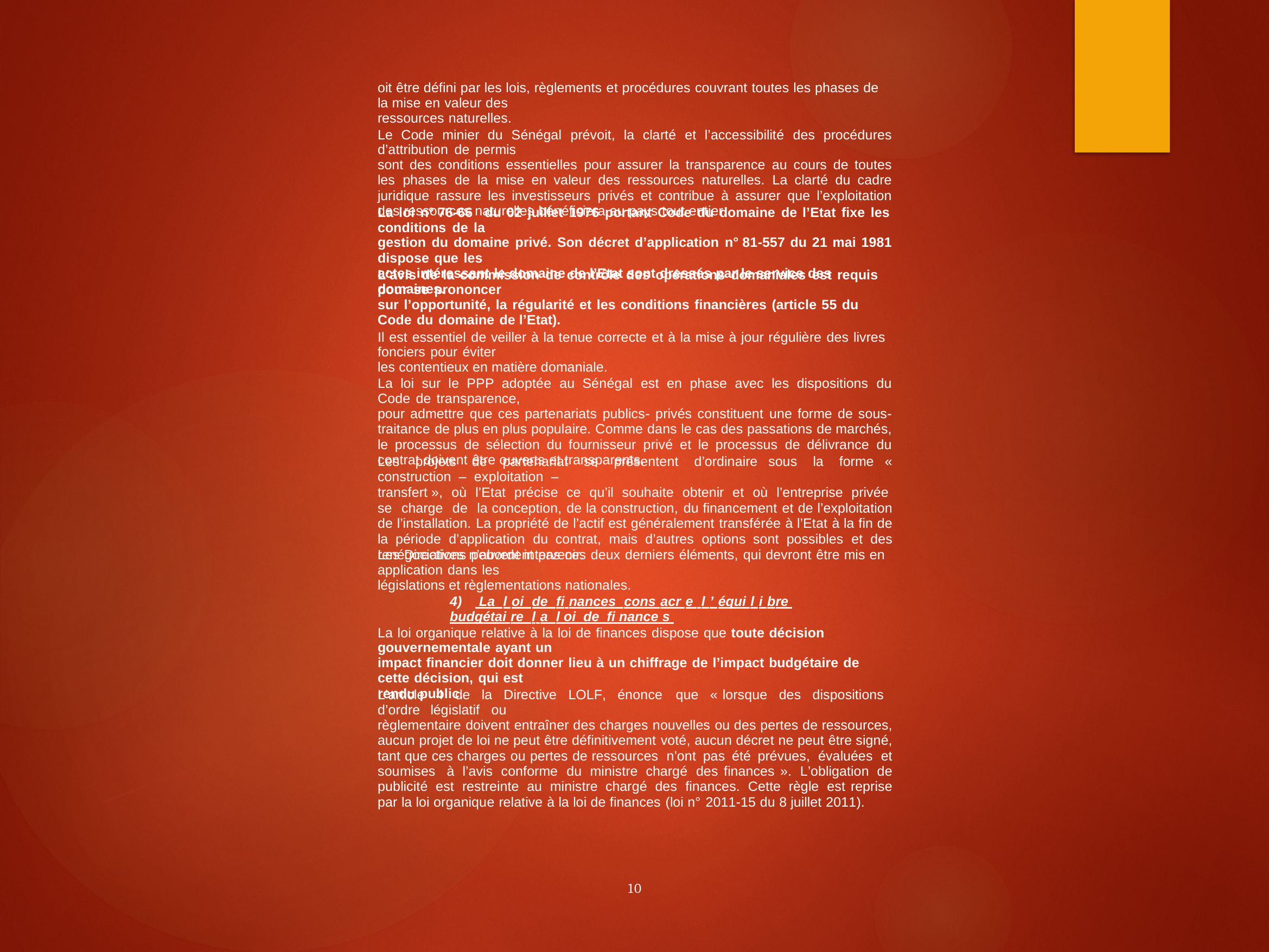

oit être défini par les lois, règlements et procédures couvrant toutes les phases de la mise en valeur des
ressources naturelles.
Le Code minier du Sénégal prévoit, la clarté et l’accessibilité des procédures d’attribution de permis
sont des conditions essentielles pour assurer la transparence au cours de toutes les phases de la mise en valeur des ressources naturelles. La clarté du cadre juridique rassure les investisseurs privés et contribue à assurer que l’exploitation des ressources naturelles bénéficiera au pays tout entier.
La loi n° 76-66   du 02 juillet 1976 portant Code du domaine de l’Etat fixe les conditions de la
gestion du domaine privé. Son décret d’application n° 81-557 du 21 mai 1981 dispose que les
actes intéressant le domaine de l’Etat sont dressés par le service des domaines.
L’avis de la commission de contrôle des opérations domaniales est requis pour se prononcer
sur l’opportunité, la régularité et les conditions financières (article 55 du Code du domaine de l’Etat).
Il est essentiel de veiller à la tenue correcte et à la mise à jour régulière des livres fonciers pour éviter
les contentieux en matière domaniale.
La loi sur le PPP adoptée au Sénégal est en phase avec les dispositions du Code de transparence,
pour admettre que ces partenariats publics- privés constituent une forme de sous-traitance de plus en plus populaire. Comme dans le cas des passations de marchés, le processus de sélection du fournisseur privé et le processus de délivrance du contrat doivent être ouverts et transparents.
Les  projets  de  partenariat  se  présentent  d’ordinaire sous  la  forme « construction  –  exploitation  –
transfert »,  où  l’Etat  précise  ce  qu’il  souhaite  obtenir  et  où  l’entreprise  privée  se  charge  de  la conception, de la construction, du financement et de l’exploitation de l’installation. La propriété de l’actif est généralement transférée à l’Etat à la fin de la période d’application du contrat, mais d’autres options sont possibles et des renégociations peuvent intervenir.
Les Directives n’abordent pas ces deux derniers éléments, qui devront être mis en application dans les
législations et règlementations nationales.
4)    La  l oi  de  fi nances  cons acr e  l ’ équi l i bre  budgétai re  l a  l oi  de  fi nance s
La loi organique relative à la loi de finances dispose que toute décision gouvernementale ayant un
impact financier doit donner lieu à un chiffrage de l’impact budgétaire de cette décision, qui est
rendu public.
L’article  4  de  la  Directive  LOLF,  énonce   que  « lorsque  des  dispositions   d’ordre  législatif   ou
règlementaire doivent entraîner des charges nouvelles ou des pertes de ressources, aucun projet de loi ne peut être définitivement voté, aucun décret ne peut être signé, tant que ces charges ou pertes de ressources  n’ont pas été prévues,  évaluées  et soumises  à l’avis conforme du ministre chargé des finances ». L’obligation de publicité est restreinte au ministre chargé des finances. Cette règle est reprise par la loi organique relative à la loi de finances (loi n° 2011-15 du 8 juillet 2011).
10